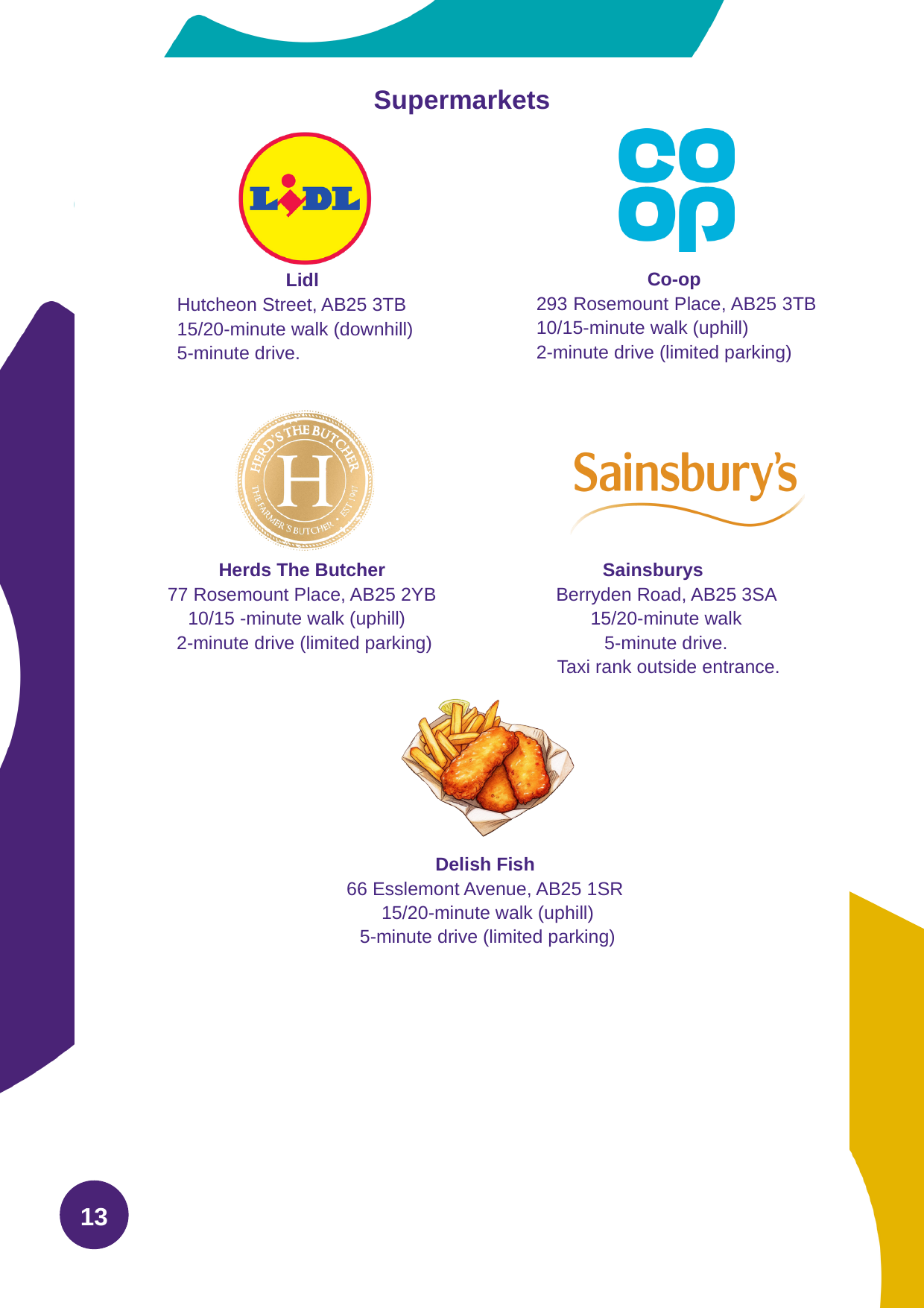

Supermarkets

Co-op
293 Rosemount Place, AB25 3TB
10/15-minute walk (uphill)
2-minute drive (limited parking)
Lidl
Hutcheon Street, AB25 3TB
15/20-minute walk (downhill)
5-minute drive.

Herds The Butcher
77 Rosemount Place, AB25 2YB
10/15 -minute walk (uphill)
2-minute drive (limited parking)
Sainsburys
Berryden Road, AB25 3SA
15/20-minute walk
5-minute drive.
Taxi rank outside entrance.

Delish Fish
66 Esslemont Avenue, AB25 1SR
15/20-minute walk (uphill)
5-minute drive (limited parking)

13